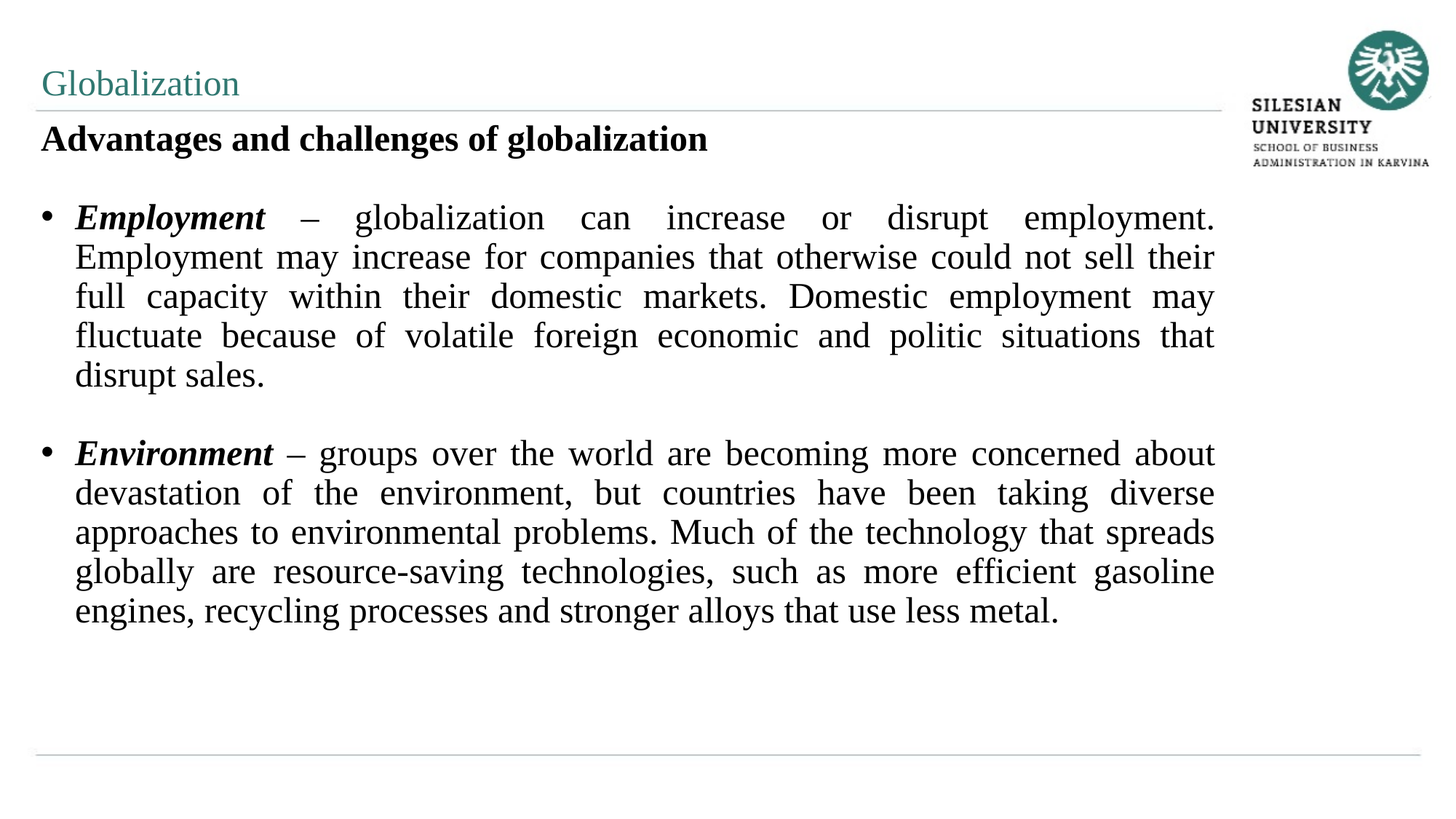

Globalization
Advantages and challenges of globalization

Employment – globalization can increase or disrupt employment. Employment may increase for companies that otherwise could not sell their full capacity within their domestic markets. Domestic employment may fluctuate because of volatile foreign economic and politic situations that disrupt sales.

Environment – groups over the world are becoming more concerned about devastation of the environment, but countries have been taking diverse approaches to environmental problems. Much of the technology that spreads globally are resource-saving technologies, such as more efficient gasoline engines, recycling processes and stronger alloys that use less metal.